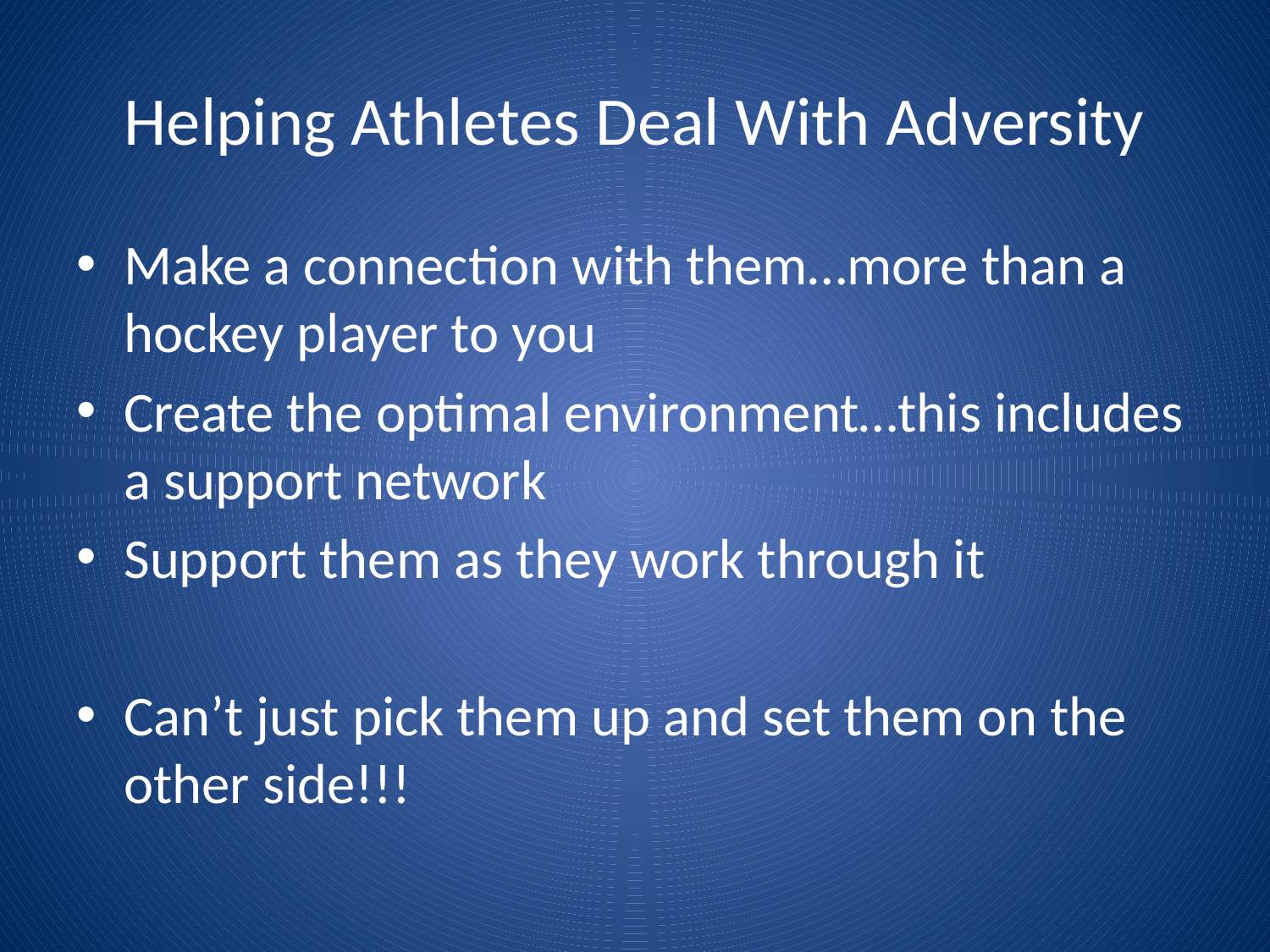

# Helping Athletes Deal With Adversity
Make a connection with them…more than a hockey player to you
Create the optimal environment…this includes a support network
Support them as they work through it

Can’t just pick them up and set them on the other side!!!